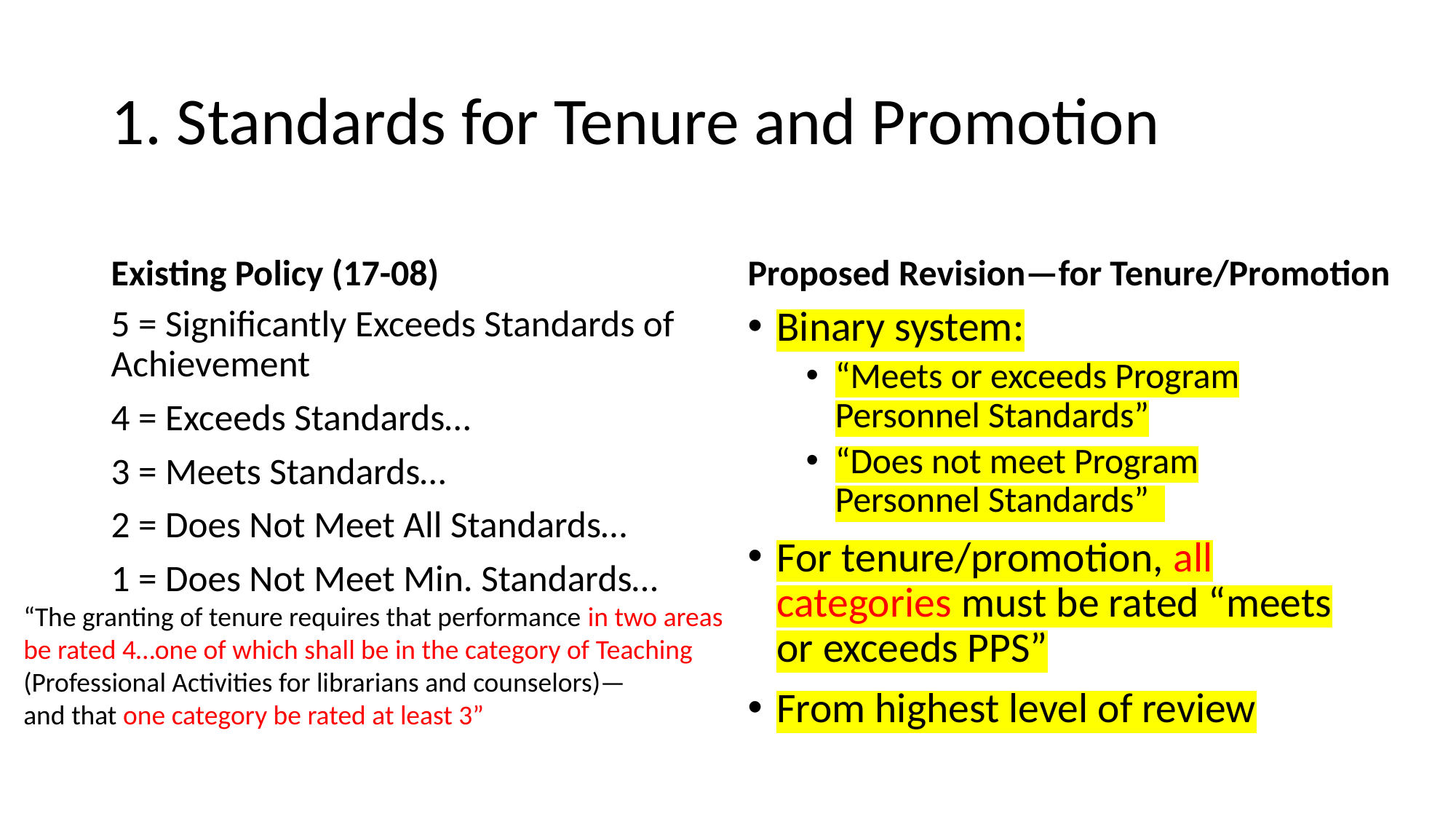

# 1. Standards for Tenure and Promotion
Existing Policy (17-08)
Proposed Revision—for Tenure/Promotion
5 = Significantly Exceeds Standards of Achievement
4 = Exceeds Standards…
3 = Meets Standards…
2 = Does Not Meet All Standards…
1 = Does Not Meet Min. Standards…

Binary system:
“Meets or exceeds Program Personnel Standards”
“Does not meet Program Personnel Standards”
For tenure/promotion, all categories must be rated “meets or exceeds PPS”
From highest level of review

“The granting of tenure requires that performance in two areas
be rated 4…one of which shall be in the category of Teaching (Professional Activities for librarians and counselors)—
and that one category be rated at least 3”